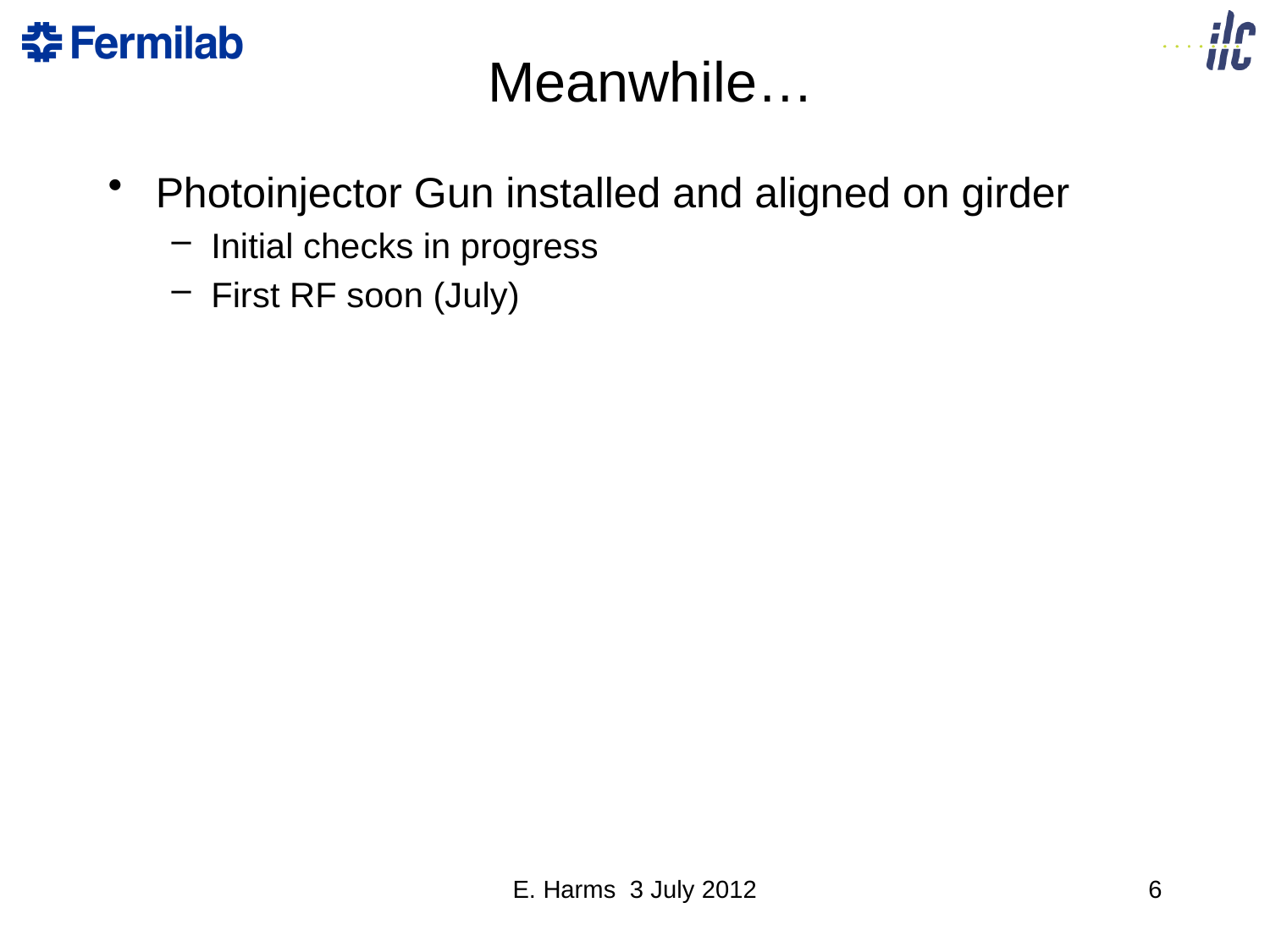

# Meanwhile…
Photoinjector Gun installed and aligned on girder
Initial checks in progress
First RF soon (July)
E. Harms  3 July 2012
6